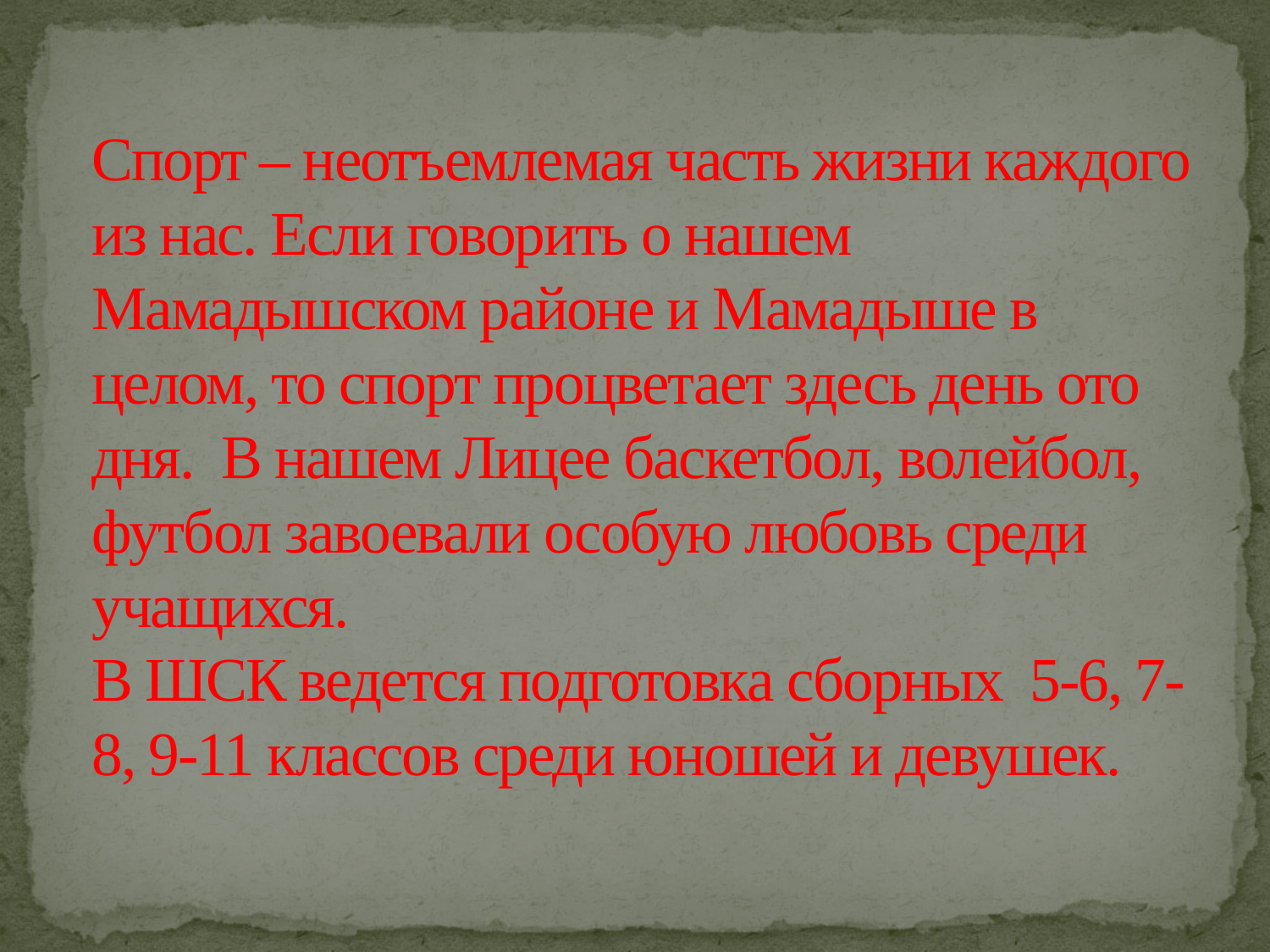

# Спорт – неотъемлемая часть жизни каждого из нас. Если говорить о нашем Мамадышском районе и Мамадыше в целом, то спорт процветает здесь день ото дня.  В нашем Лицее баскетбол, волейбол, футбол завоевали особую любовь среди учащихся. В ШСК ведется подготовка сборных  5-6, 7-8, 9-11 классов среди юношей и девушек.